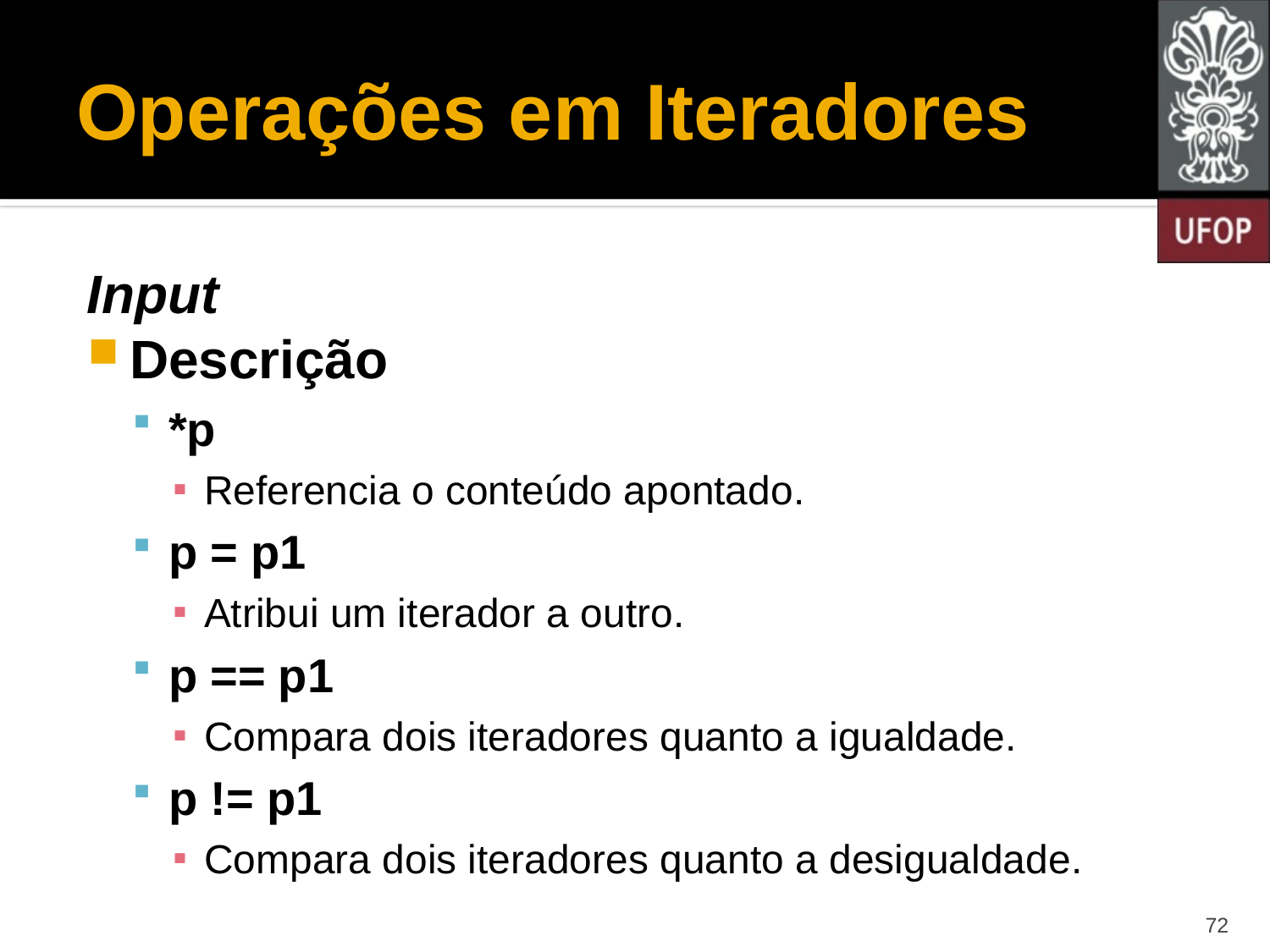

# Operações em Iteradores
Input
Descrição
*p
Referencia o conteúdo apontado.
p = p1
Atribui um iterador a outro.
p == p1
Compara dois iteradores quanto a igualdade.
p != p1
Compara dois iteradores quanto a desigualdade.
72